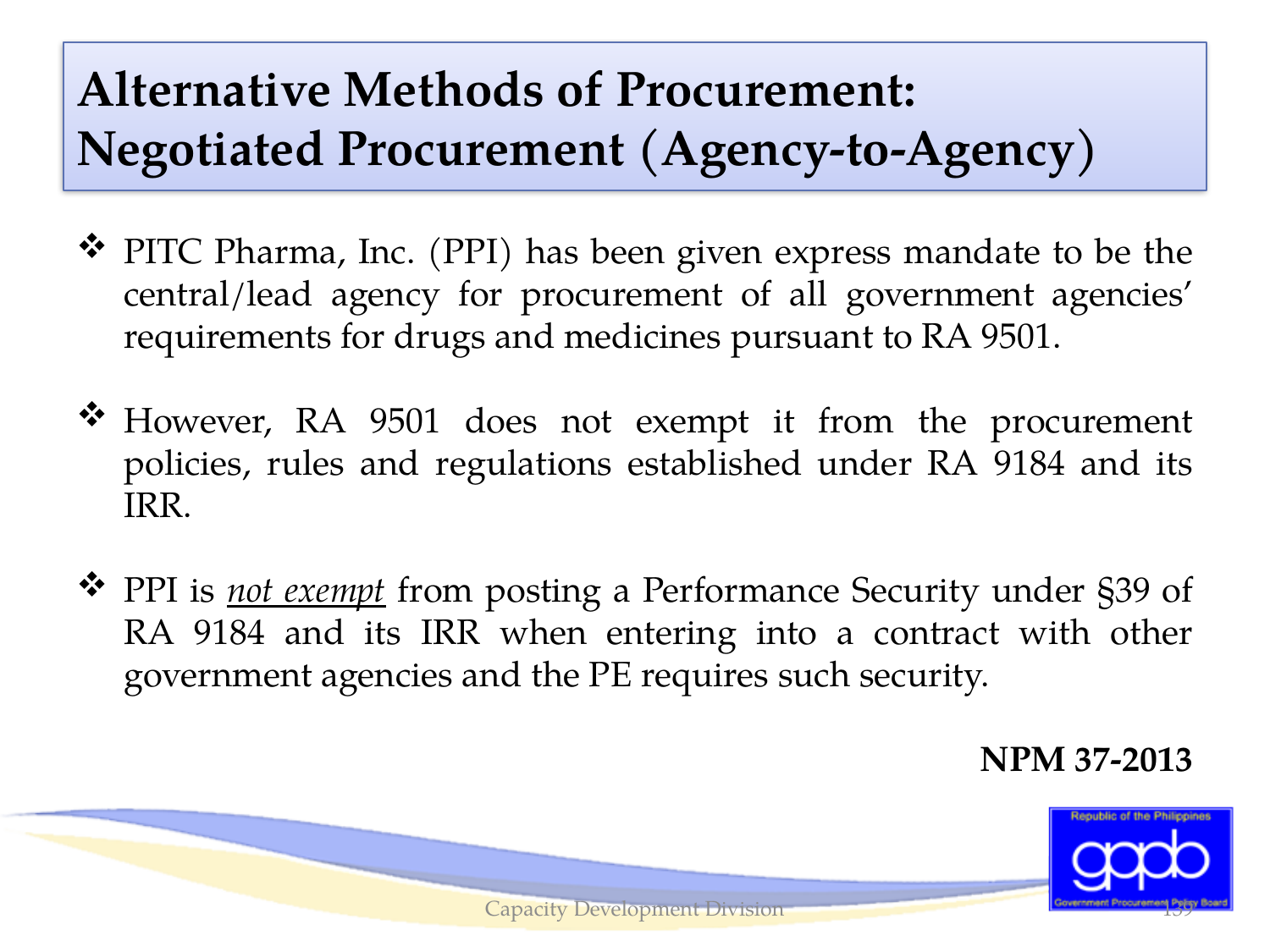

#
Alternative Methods of Procurement:
Negotiated Procurement (Agency-to-Agency)
PITC Pharma, Inc. (PPI) has been given express mandate to be the central/lead agency for procurement of all government agencies’ requirements for drugs and medicines pursuant to RA 9501.

However, RA 9501 does not exempt it from the procurement policies, rules and regulations established under RA 9184 and its IRR.

PPI is not exempt from posting a Performance Security under §39 of RA 9184 and its IRR when entering into a contract with other government agencies and the PE requires such security.

NPM 37-2013
Capacity Development Division
139